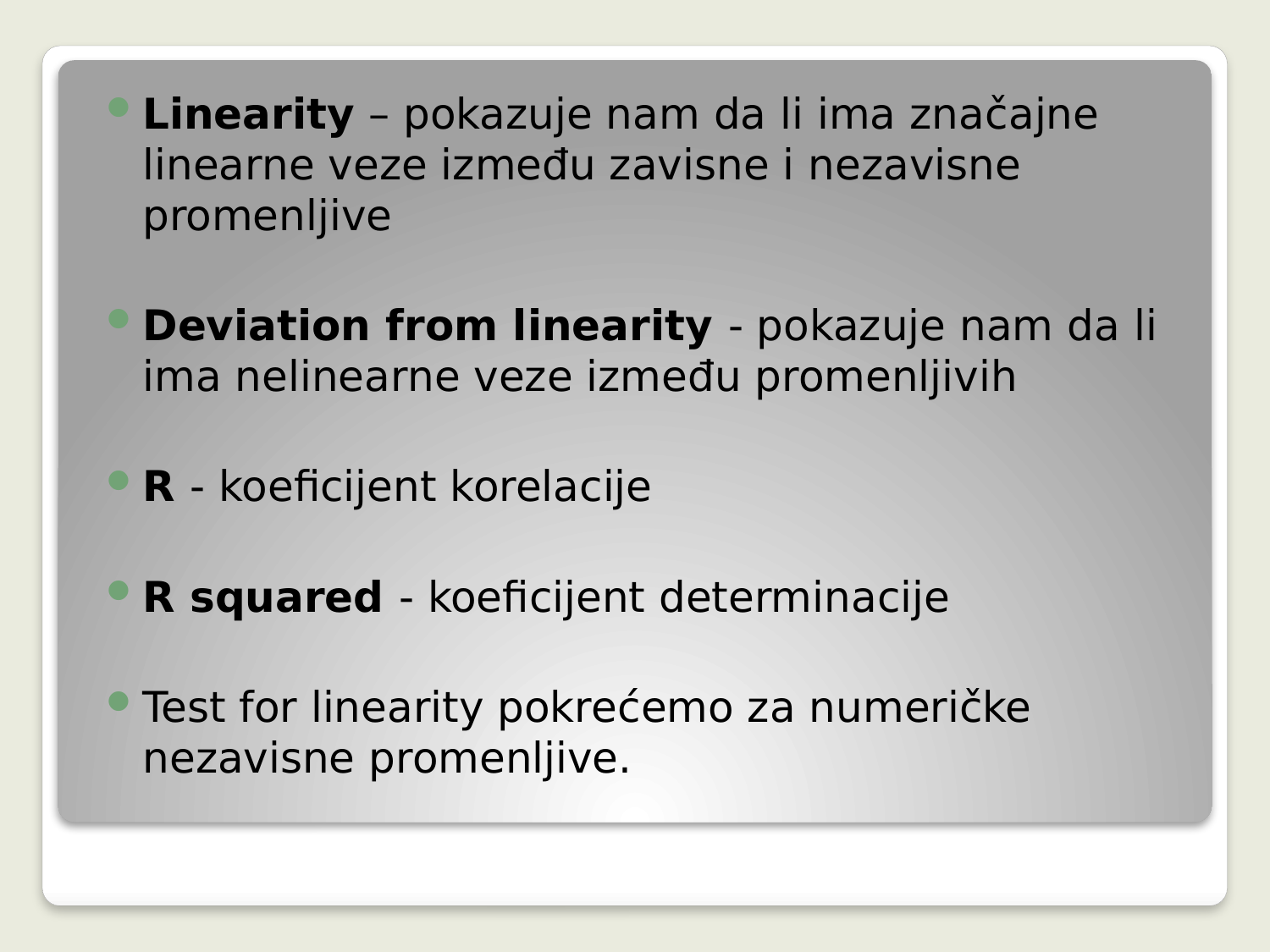

Linearity – pokazuje nam da li ima značajne linearne veze između zavisne i nezavisne promenljive

Deviation from linearity - pokazuje nam da li ima nelinearne veze između promenljivih

R - koeficijent korelacije

R squared - koeficijent determinacije

Test for linearity pokrećemo za numeričke nezavisne promenljive.